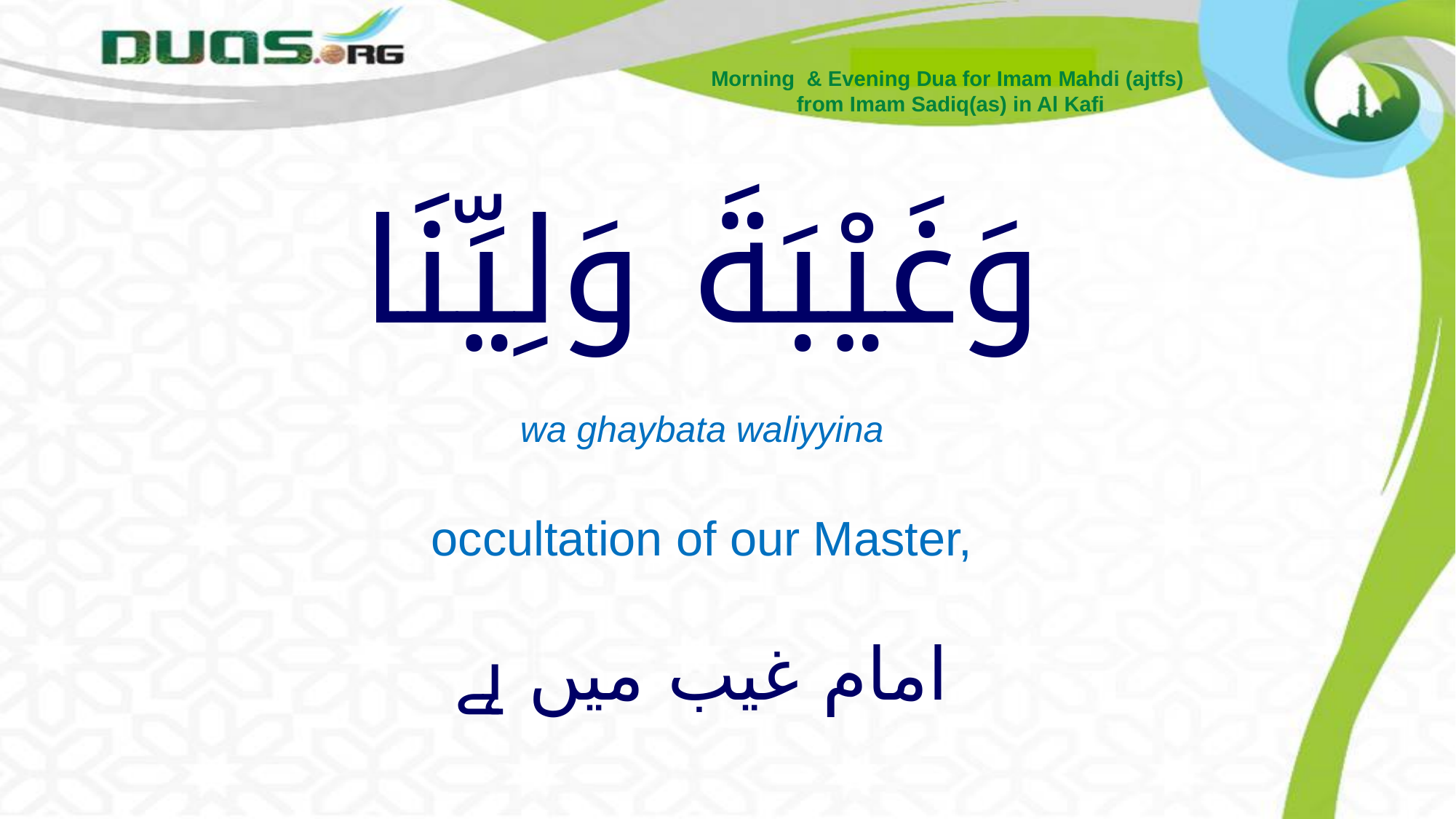

Morning  & Evening Dua for Imam Mahdi (ajtfs)
from Imam Sadiq(as) in Al Kafi
# وَغَيْبَةَ وَلِيِّنَا

wa ghaybata waliyyina

occultation of our Master,

امام غیب میں ہے